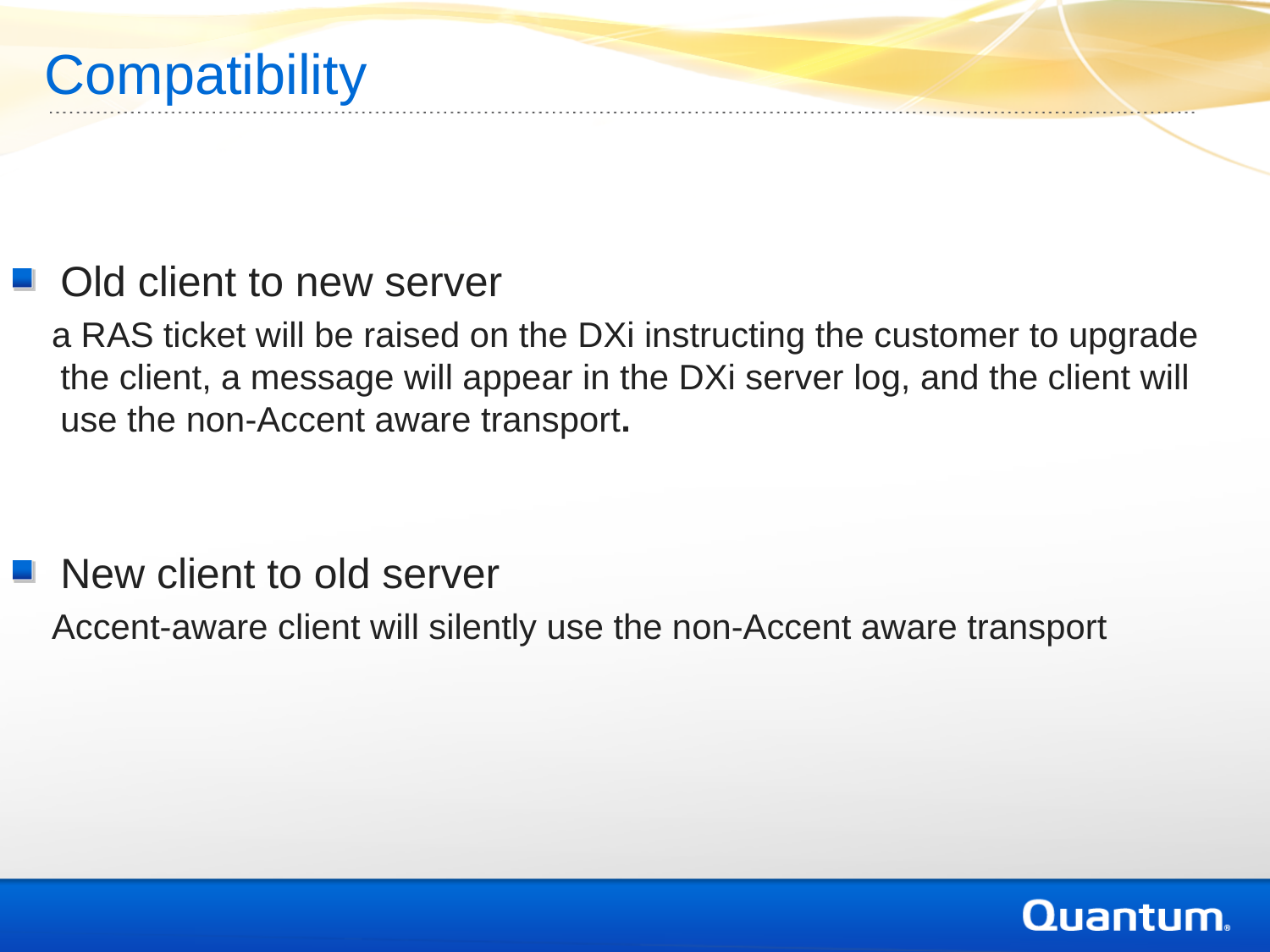

Compatibility

Old client to new server
    a RAS ticket will be raised on the DXi instructing the customer to upgrade the client, a message will appear in the DXi server log, and the client will use the non-Accent aware transport.

New client to old server
    Accent-aware client will silently use the non-Accent aware transport